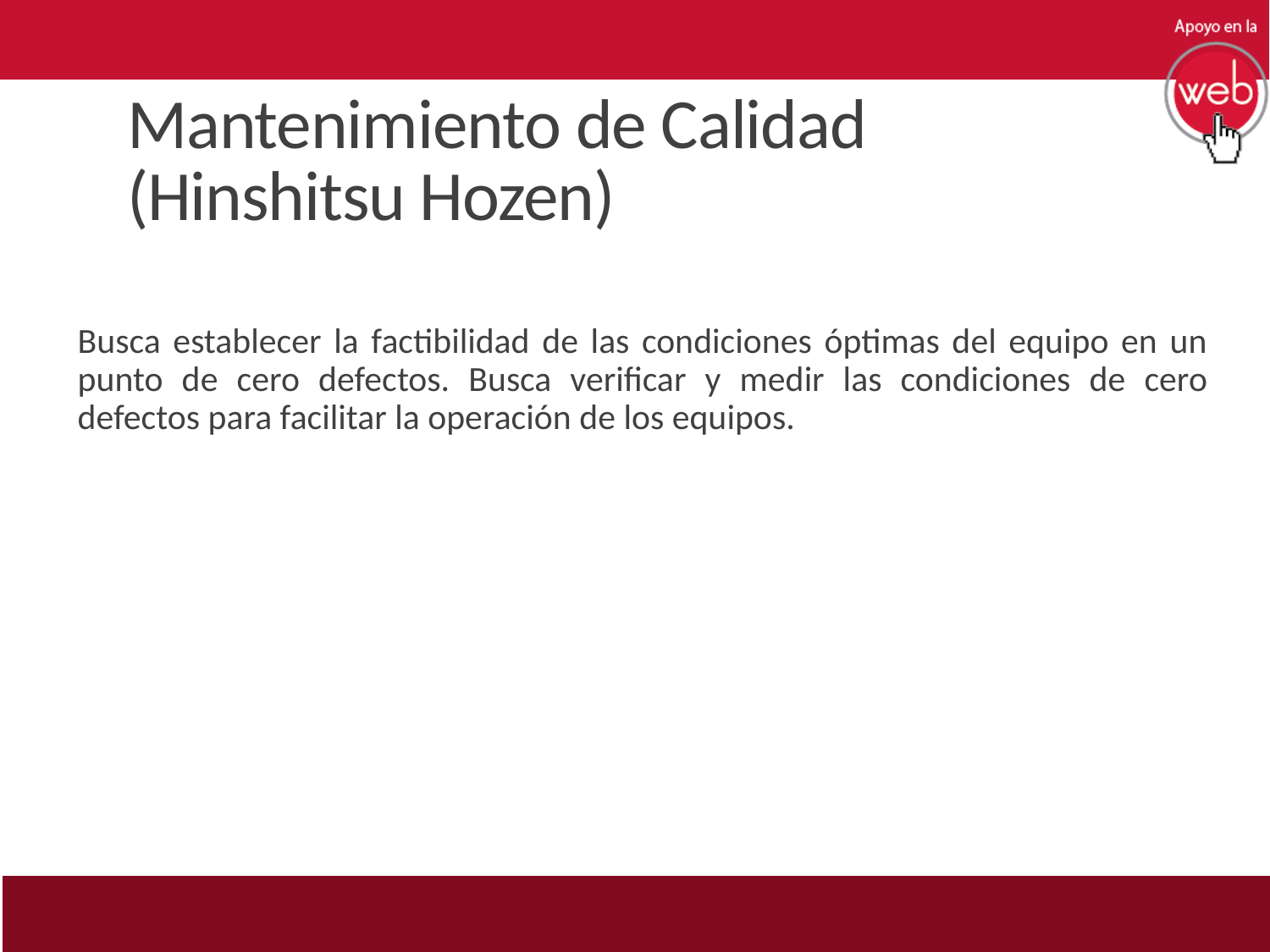

# Mantenimiento de Calidad (Hinshitsu Hozen)
Busca establecer la factibilidad de las condiciones óptimas del equipo en un punto de cero defectos. Busca verificar y medir las condiciones de cero defectos para facilitar la operación de los equipos.